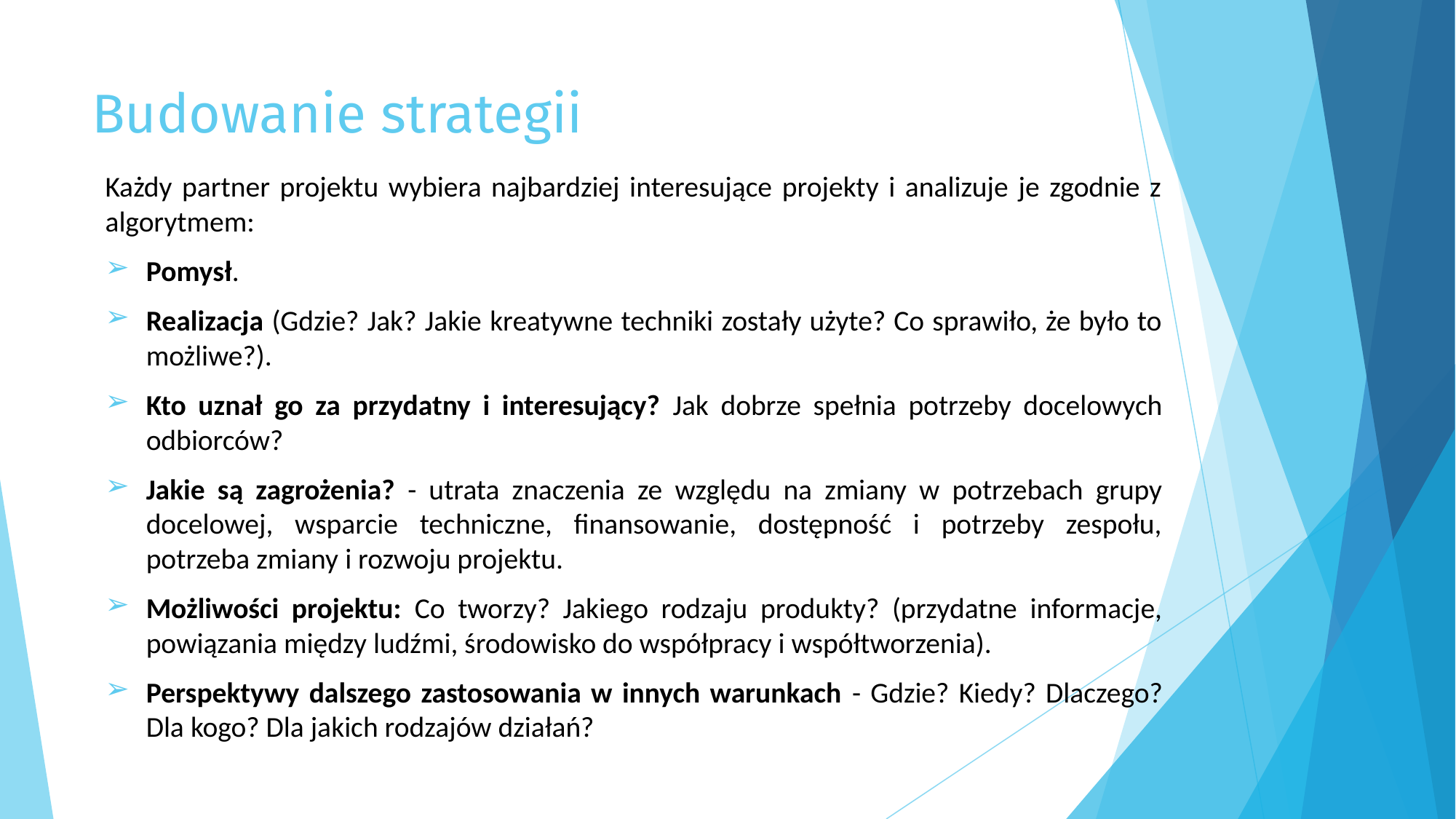

# Budowanie strategii
Każdy partner projektu wybiera najbardziej interesujące projekty i analizuje je zgodnie z algorytmem:
Pomysł.
Realizacja (Gdzie? Jak? Jakie kreatywne techniki zostały użyte? Co sprawiło, że było to możliwe?).
Kto uznał go za przydatny i interesujący? Jak dobrze spełnia potrzeby docelowych odbiorców?
Jakie są zagrożenia? - utrata znaczenia ze względu na zmiany w potrzebach grupy docelowej, wsparcie techniczne, finansowanie, dostępność i potrzeby zespołu, potrzeba zmiany i rozwoju projektu.
Możliwości projektu: Co tworzy? Jakiego rodzaju produkty? (przydatne informacje, powiązania między ludźmi, środowisko do współpracy i współtworzenia).
Perspektywy dalszego zastosowania w innych warunkach - Gdzie? Kiedy? Dlaczego? Dla kogo? Dla jakich rodzajów działań?